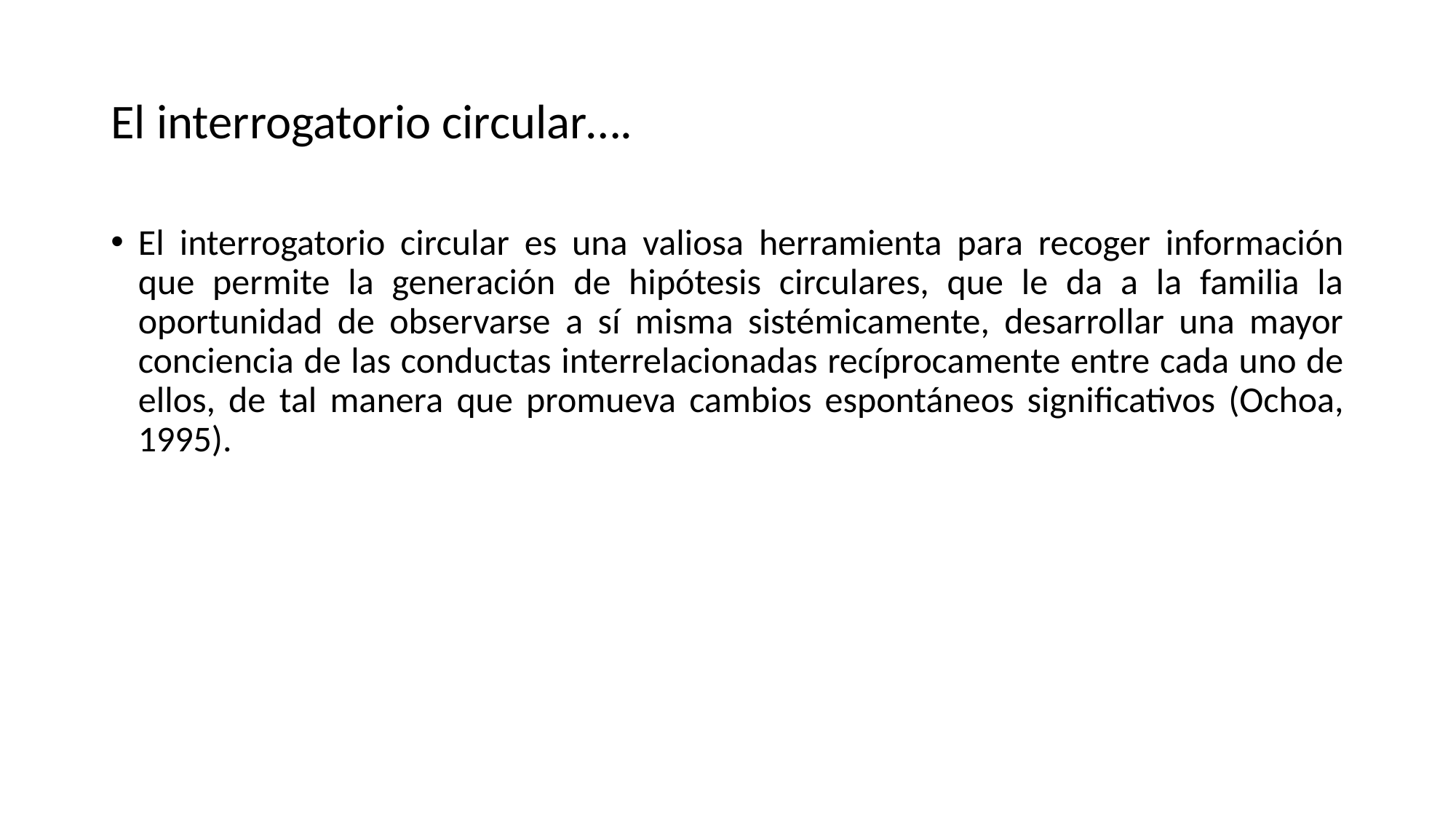

# El interrogatorio circular….
El interrogatorio circular es una valiosa herramienta para recoger información que permite la generación de hipótesis circulares, que le da a la familia la oportunidad de observarse a sí misma sistémicamente, desarrollar una mayor conciencia de las conductas interrelacionadas recíprocamente entre cada uno de ellos, de tal manera que promueva cambios espontáneos significativos (Ochoa, 1995).